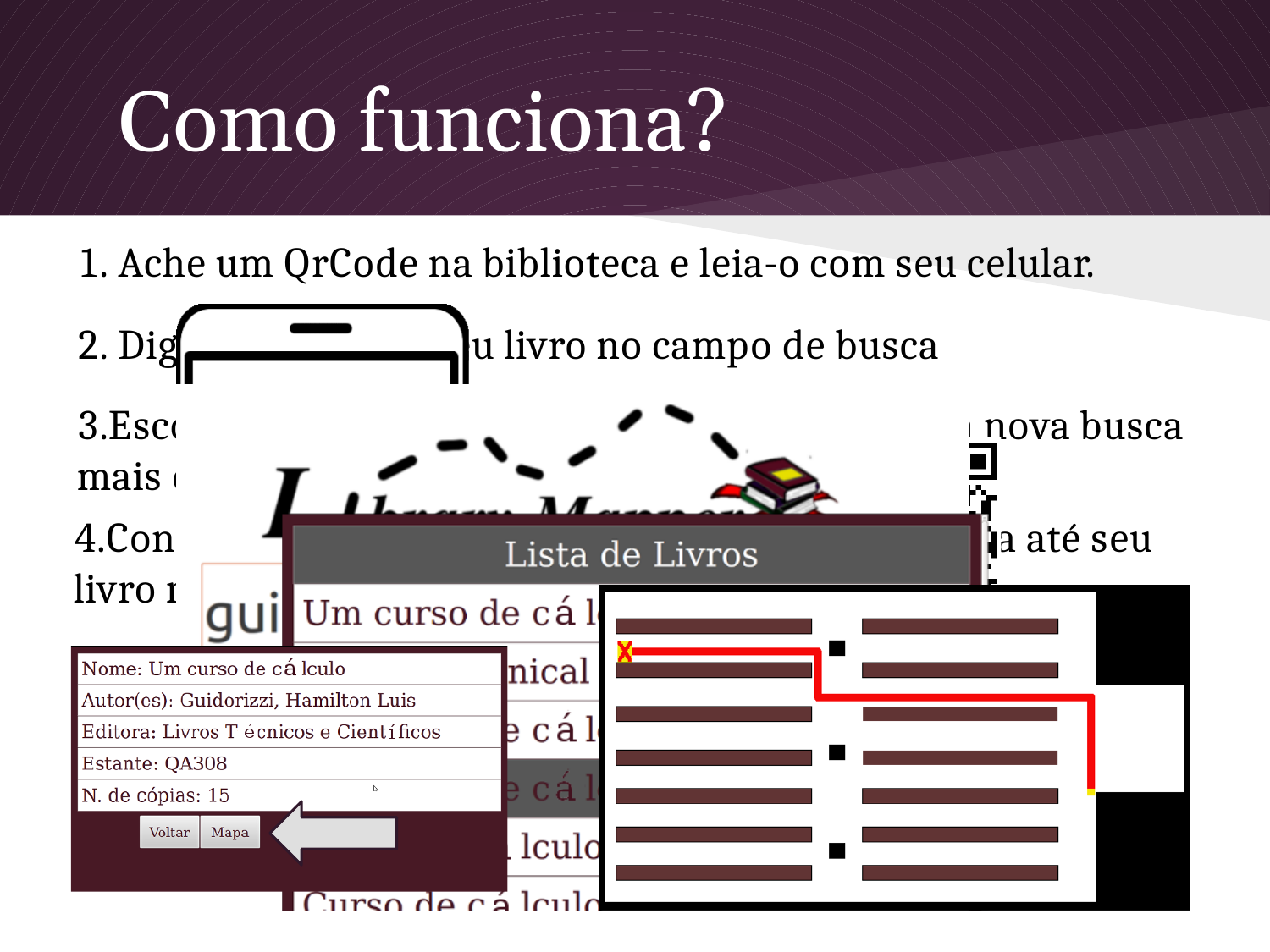

# Como funciona?
1. Ache um QrCode na biblioteca e leia-o com seu celular.

2. Digite o nome do seu livro no campo de busca

3.Escolha seu livro da lista retornada, ou faça uma nova busca mais específica

4.Confirme clicando no botão "Mapa" e receba a rota até seu livro no seu celular.